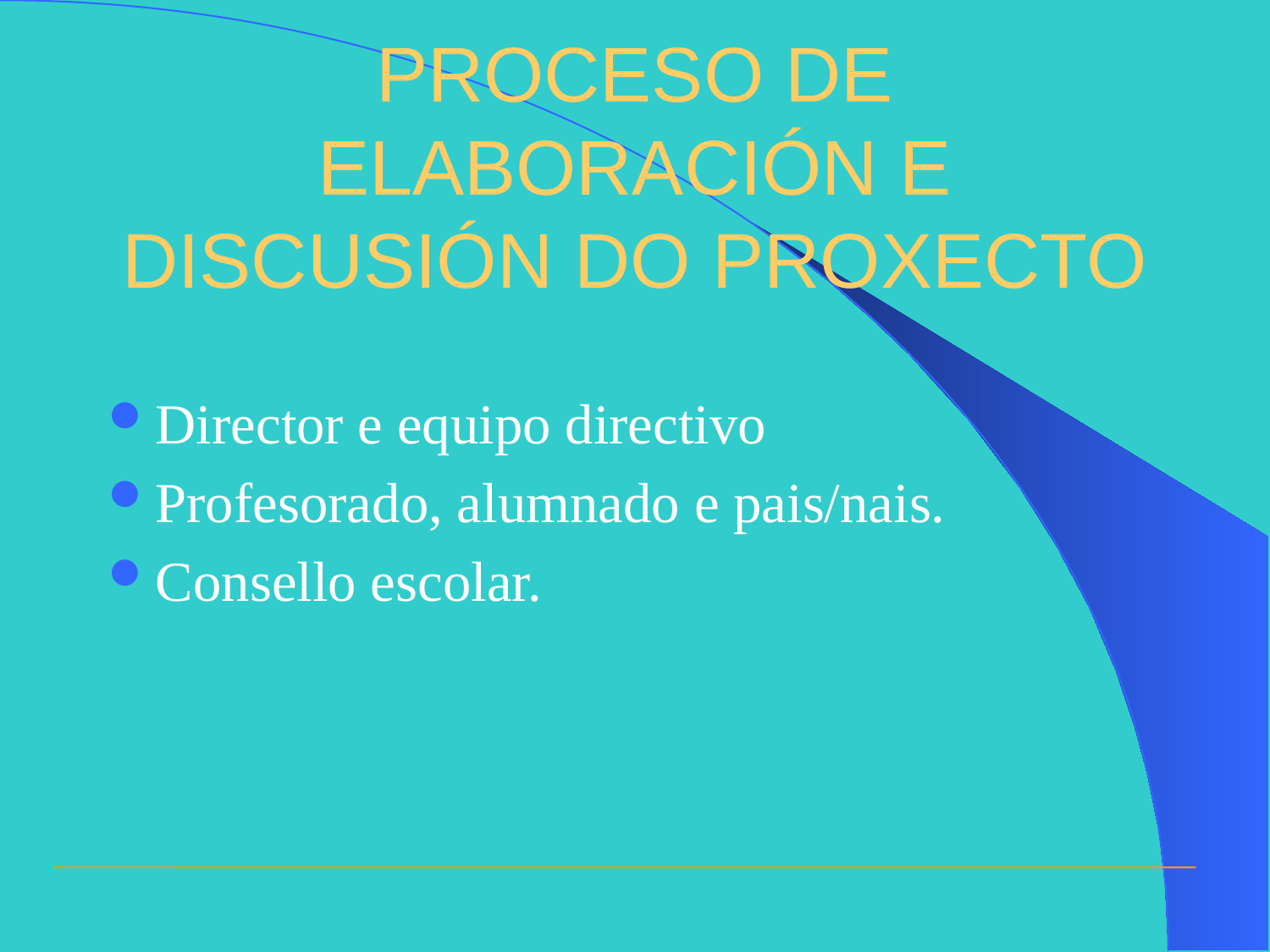

# PROCESO DE ELABORACIÓN E DISCUSIÓN DO PROXECTO
Director e equipo directivo
Profesorado, alumnado e pais/nais.
Consello escolar.